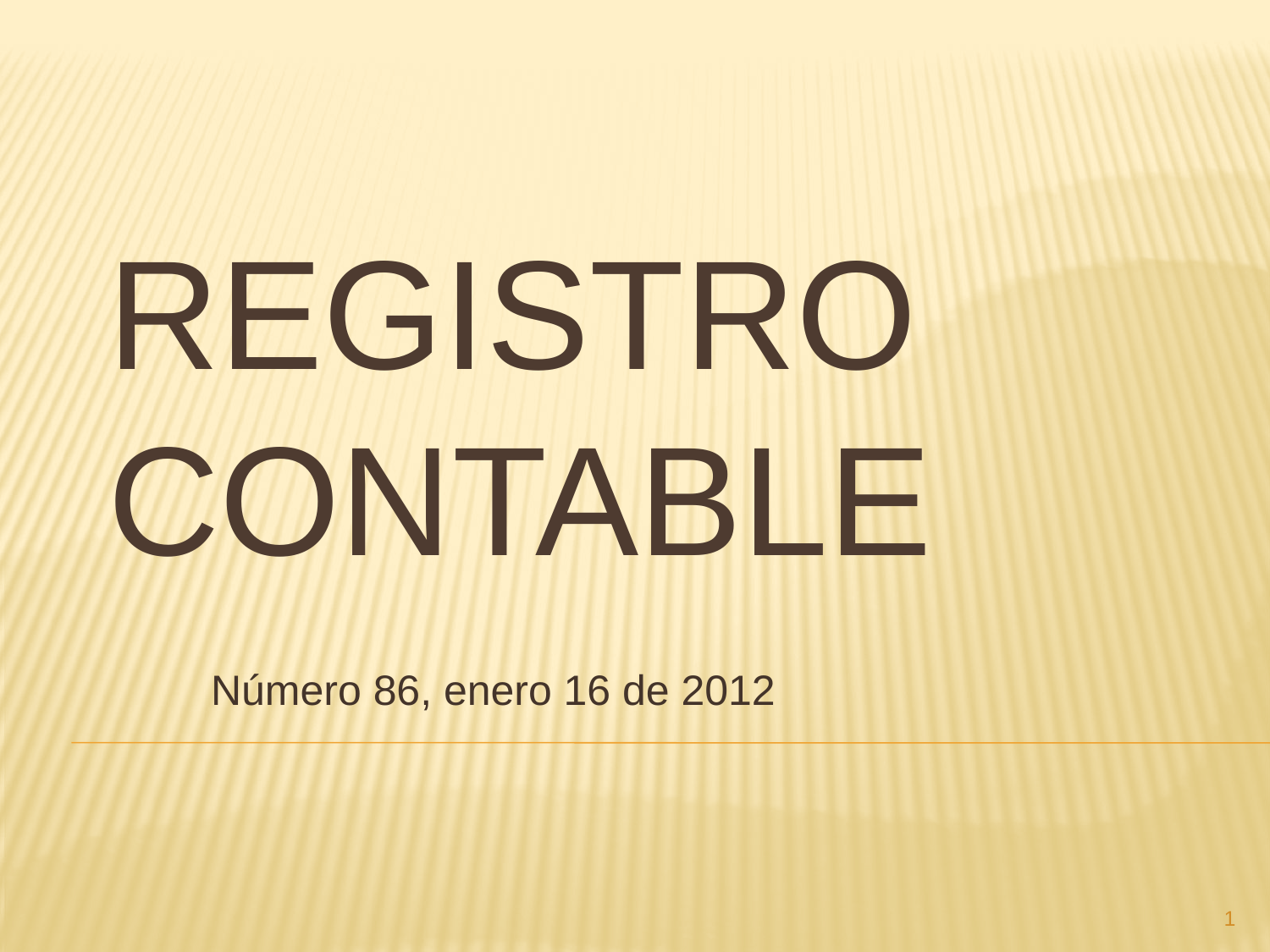

# Registro contable
Número 86, enero 16 de 2012
1